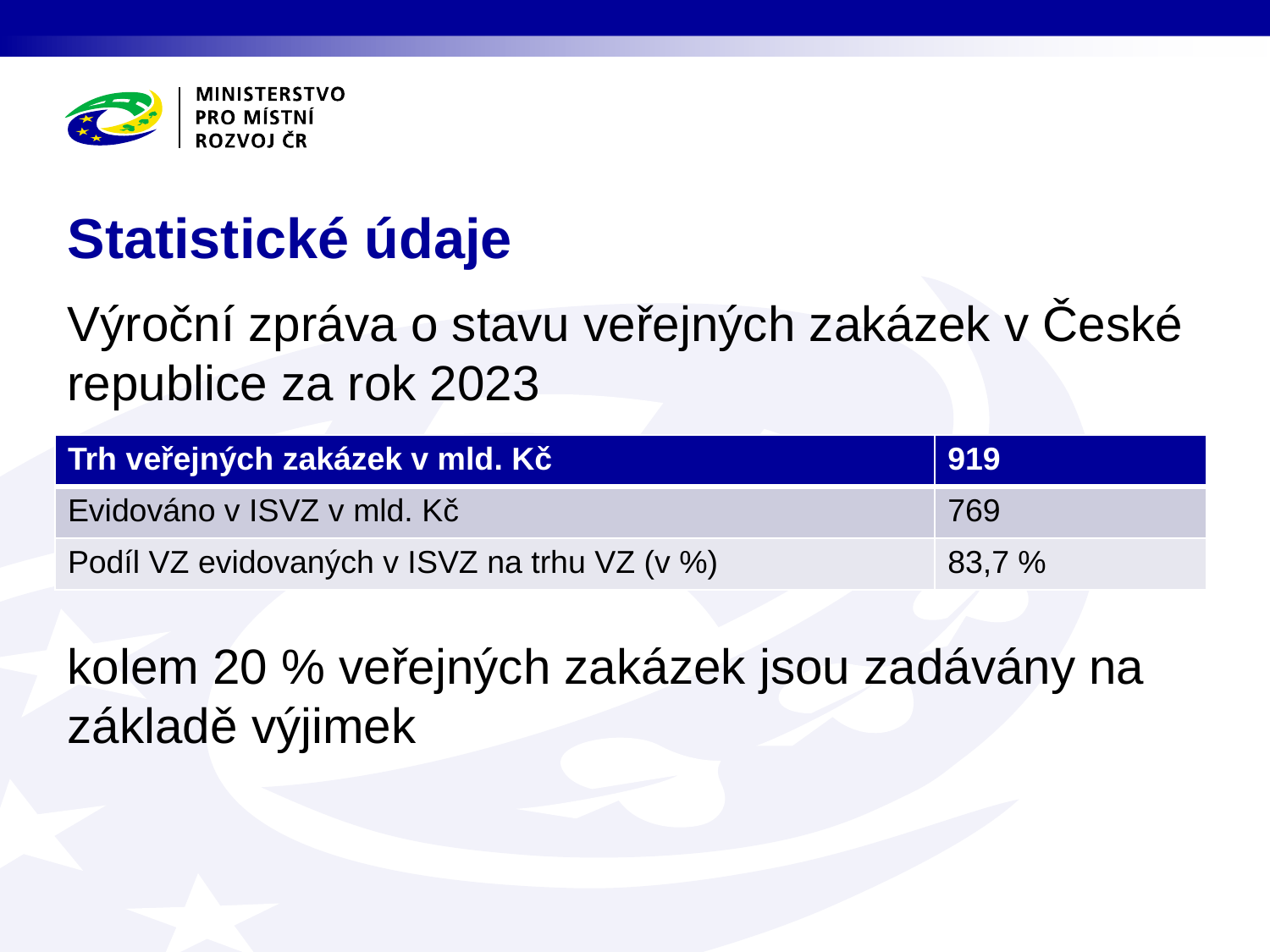

# Statistické údaje
Výroční zpráva o stavu veřejných zakázek v České republice za rok 2023

666
kolem 20 % veřejných zakázek jsou zadávány na základě výjimek

| Trh veřejných zakázek v mld. Kč | 919 |
| --- | --- |
| Evidováno v ISVZ v mld. Kč | 769 |
| Podíl VZ evidovaných v ISVZ na trhu VZ (v %) | 83,7 % |